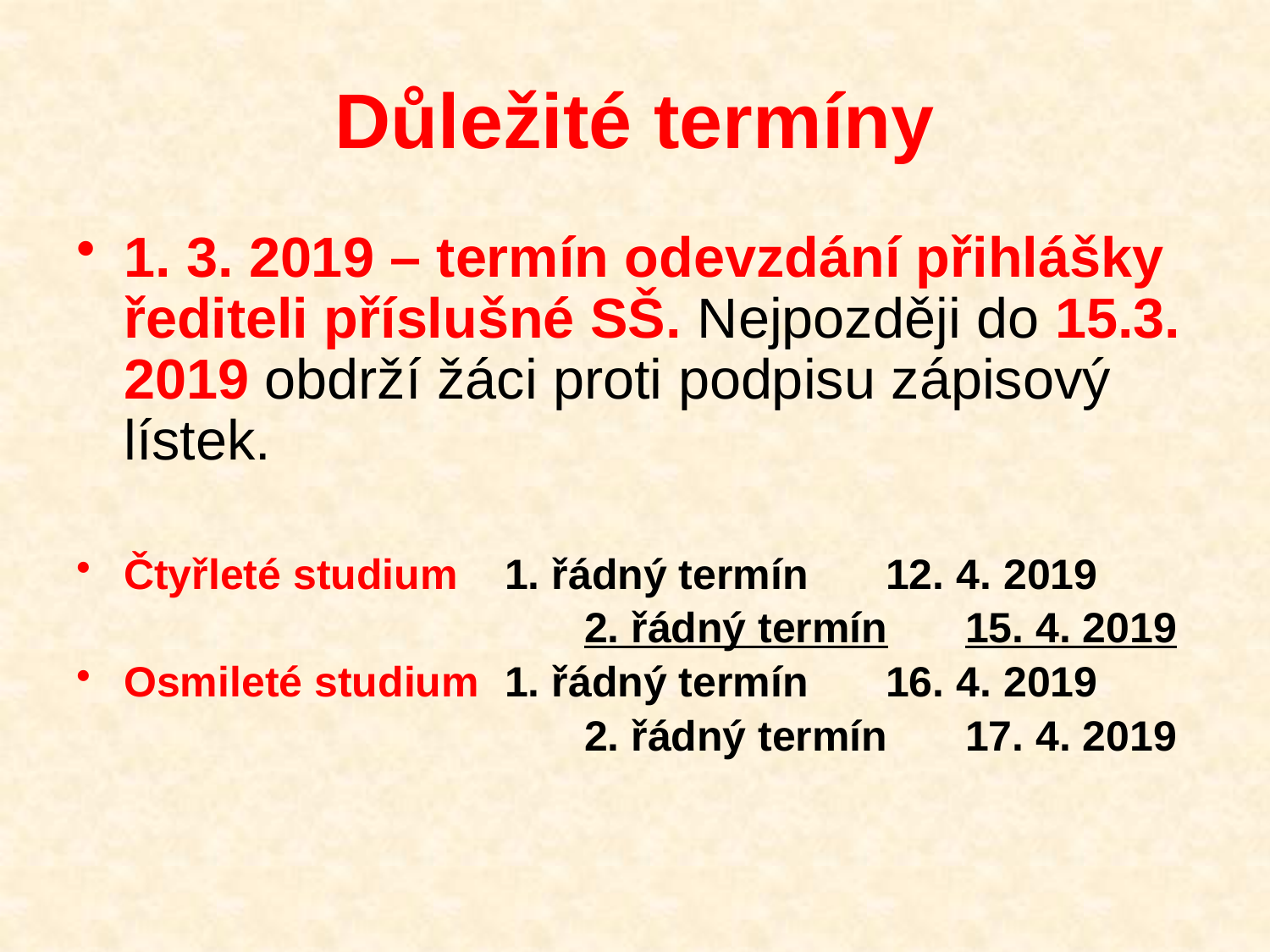

# Důležité termíny
1. 3. 2019 – termín odevzdání přihlášky řediteli příslušné SŠ. Nejpozději do 15.3. 2019 obdrží žáci proti podpisu zápisový lístek.

Čtyřleté studium	1. řádný termín	12. 4. 2019
				2. řádný termín	15. 4. 2019
Osmileté studium	1. řádný termín	16. 4. 2019
				2. řádný termín	17. 4. 2019